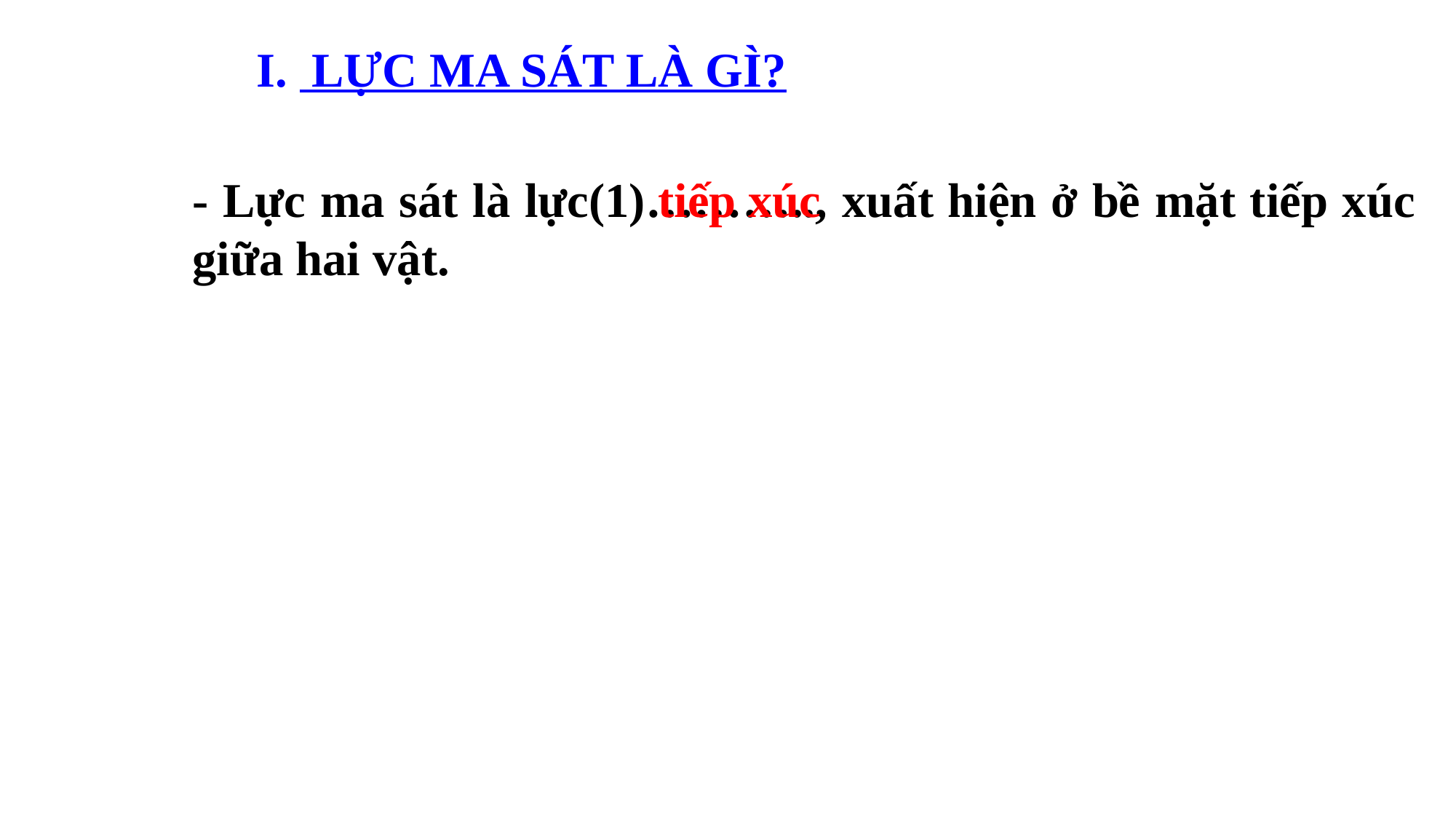

I.  LỰC MA SÁT LÀ GÌ?
- Lực ma sát là lực(1)……….., xuất hiện ở bề mặt tiếp xúc giữa hai vật.
tiếp xúc